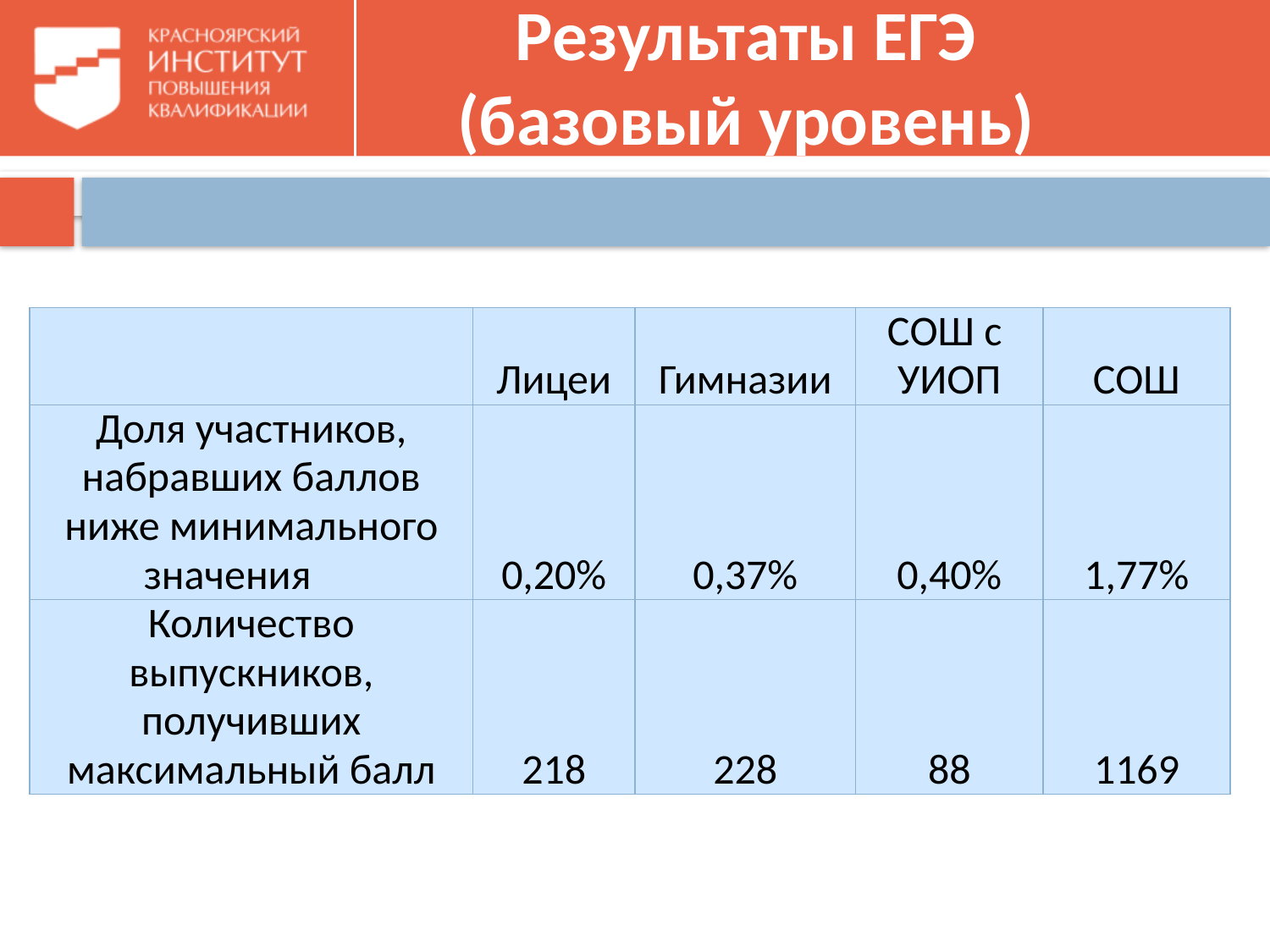

# Результаты ЕГЭ (базовый уровень)
|  | Лицеи | Гимназии | СОШ с УИОП | СОШ |
| --- | --- | --- | --- | --- |
| Доля участников, набравших баллов ниже минимального значения | 0,20% | 0,37% | 0,40% | 1,77% |
| Количество выпускников, получивших максимальный балл | 218 | 228 | 88 | 1169 |